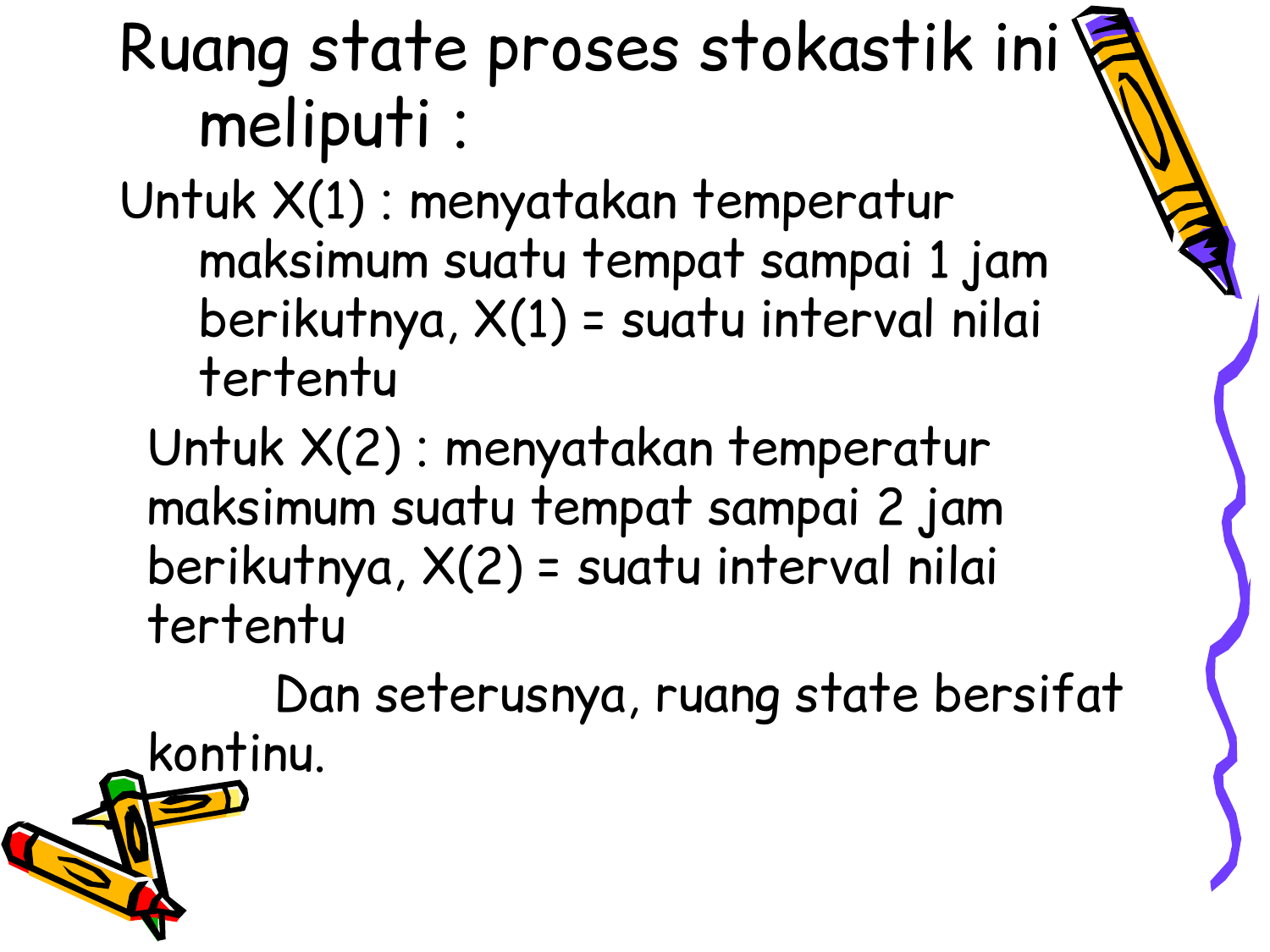

Ruang state proses stokastik ini meliputi :
Untuk X(1) : menyatakan temperatur maksimum suatu tempat sampai 1 jam berikutnya, X(1) = suatu interval nilai tertentu
	Untuk X(2) : menyatakan temperatur maksimum suatu tempat sampai 2 jam berikutnya, X(2) = suatu interval nilai tertentu
		Dan seterusnya, ruang state bersifat kontinu.